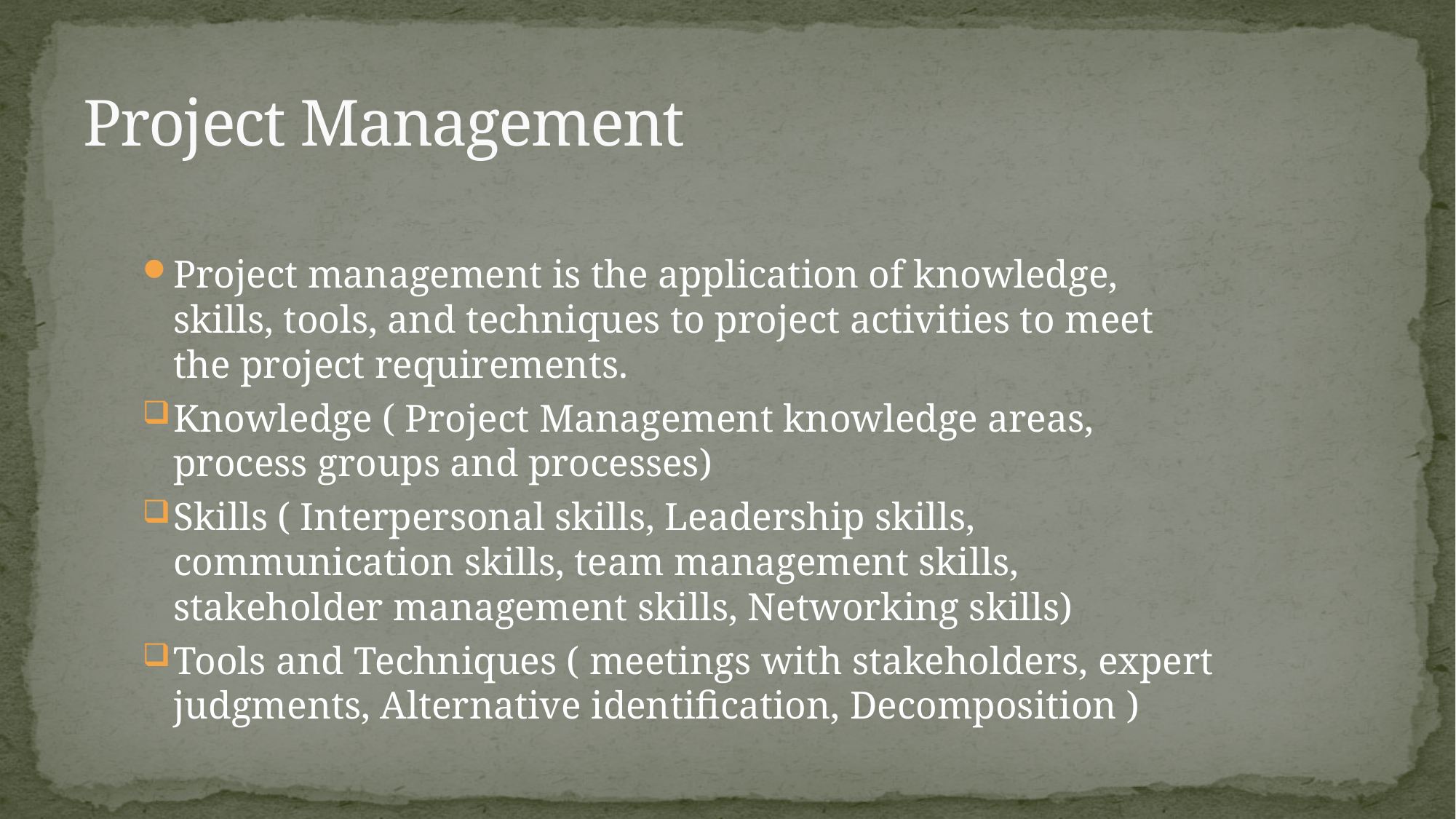

# Project Management
Project management is the application of knowledge, skills, tools, and techniques to project activities to meet the project requirements.
Knowledge ( Project Management knowledge areas, process groups and processes)
Skills ( Interpersonal skills, Leadership skills, communication skills, team management skills, stakeholder management skills, Networking skills)
Tools and Techniques ( meetings with stakeholders, expert judgments, Alternative identification, Decomposition )